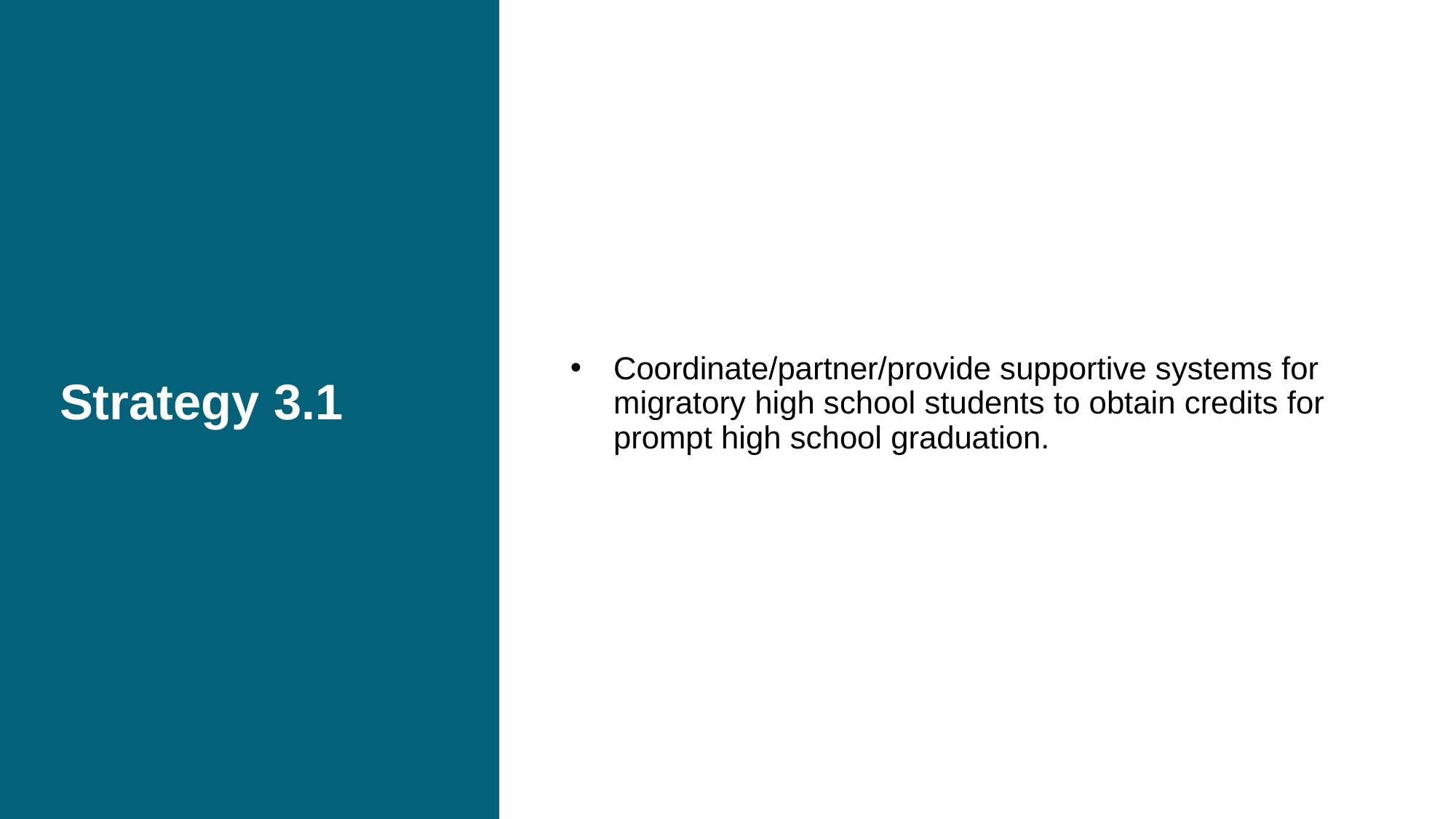

# Strategy 3.1
Coordinate/partner/provide supportive systems for migratory high school students to obtain credits for prompt high school graduation.